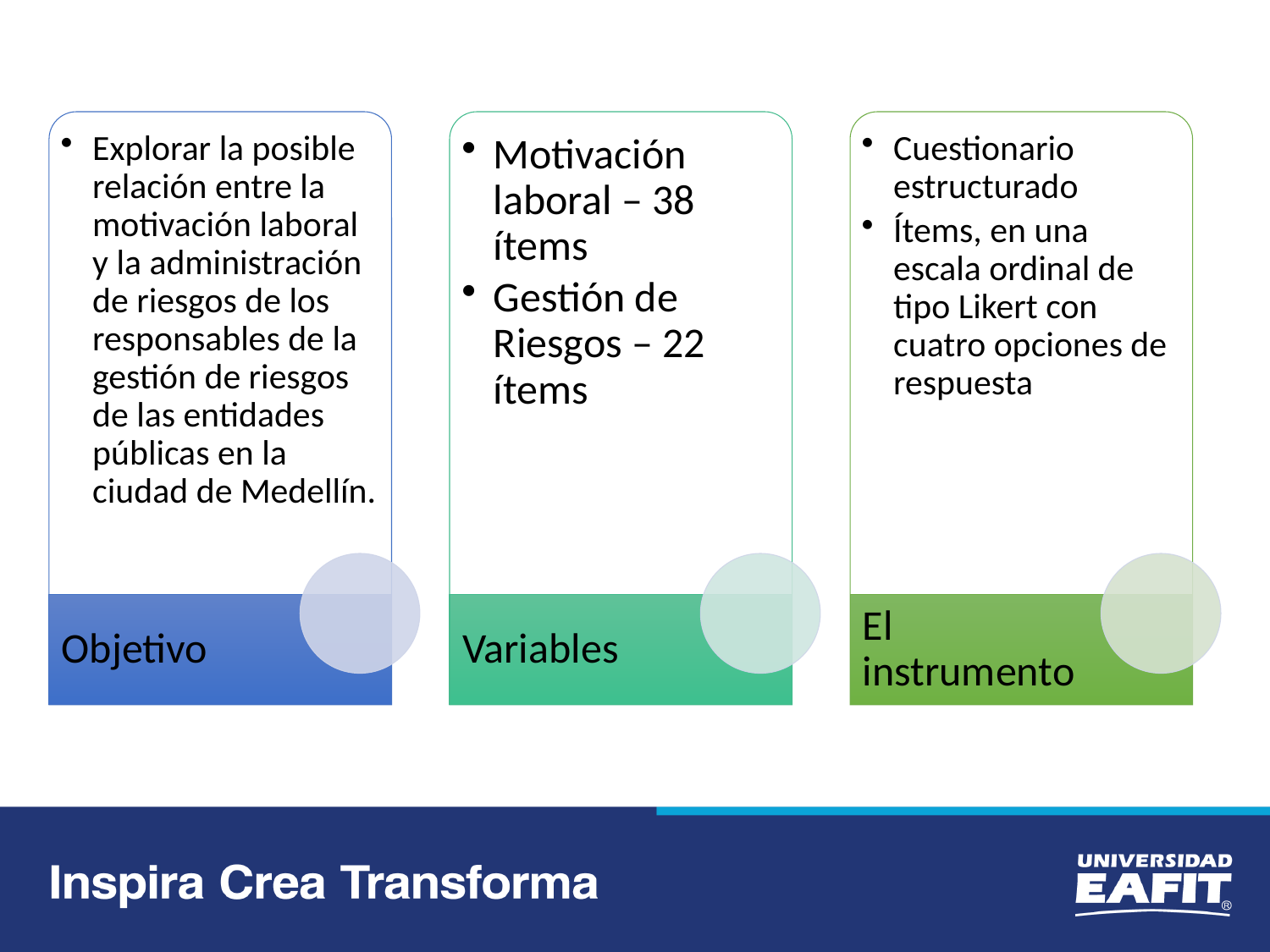

Explorar la posible relación entre la motivación laboral y la administración de riesgos de los responsables de la gestión de riesgos de las entidades públicas en la ciudad de Medellín.
Objetivo
Motivación laboral – 38 ítems
Gestión de Riesgos – 22 ítems
Variables
Cuestionario estructurado
Ítems, en una escala ordinal de tipo Likert con cuatro opciones de respuesta
El instrumento